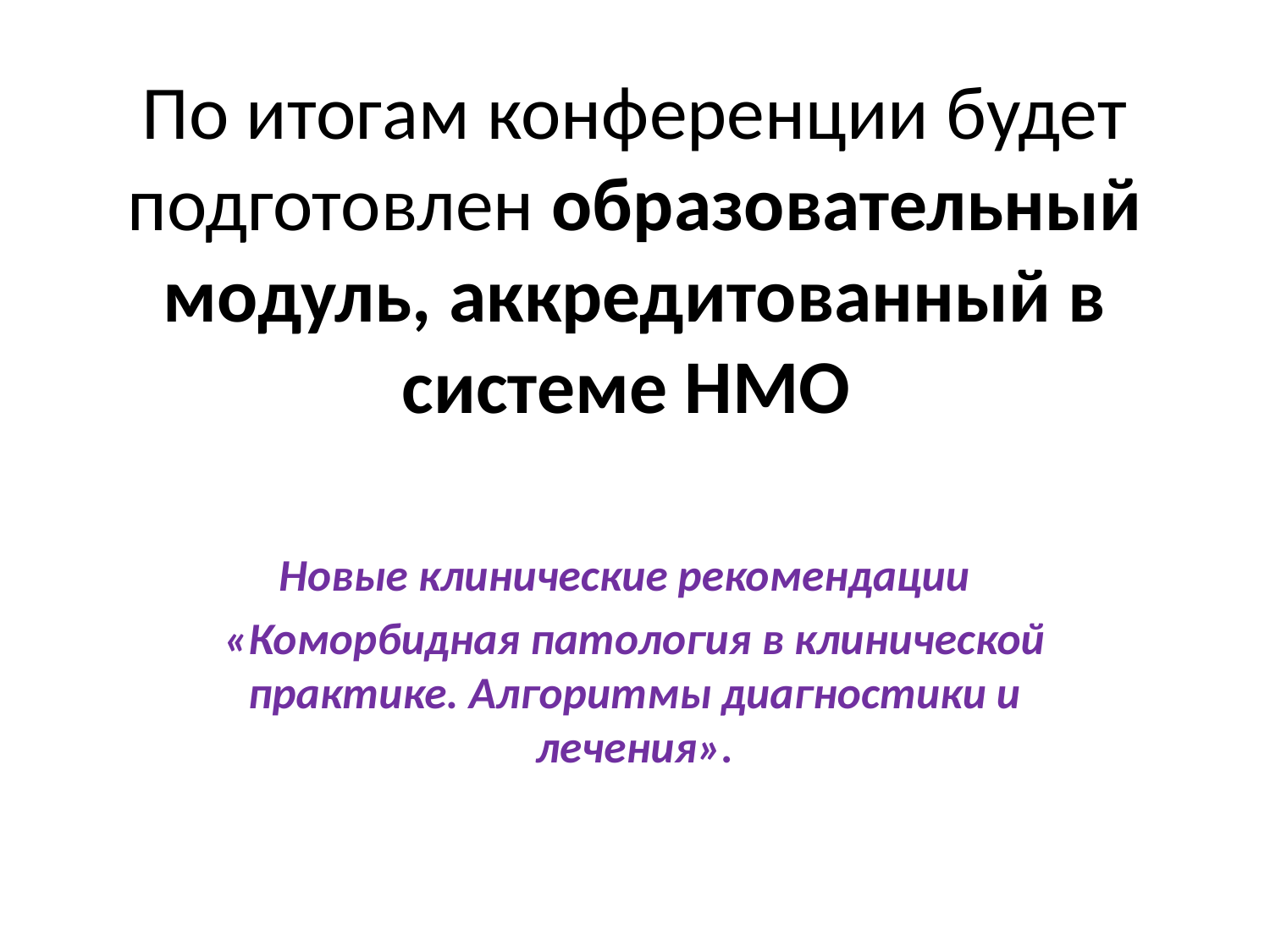

# По итогам конференции будет подготовлен образовательный модуль, аккредитованный в системе НМО
Новые клинические рекомендации
«Коморбидная патология в клинической практике. Алгоритмы диагностики и лечения».